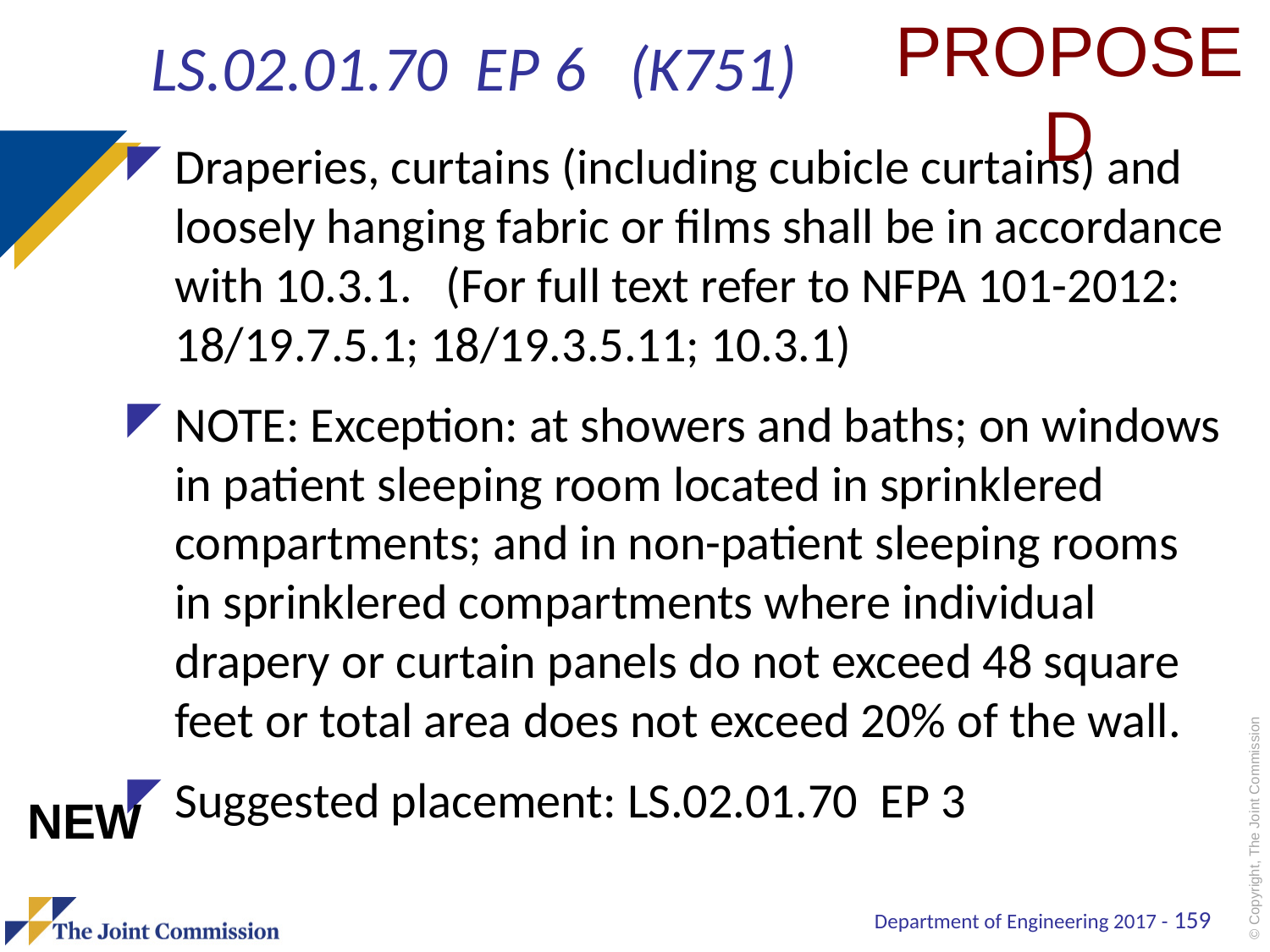

PROPOSED
# LS.02.01.70  EP 6   (K751)
Draperies, curtains (including cubicle curtains) and loosely hanging fabric or films shall be in accordance with 10.3.1.   (For full text refer to NFPA 101-2012: 18/19.7.5.1; 18/19.3.5.11; 10.3.1)
NOTE: Exception: at showers and baths; on windows in patient sleeping room located in sprinklered compartments; and in non-patient sleeping rooms in sprinklered compartments where individual drapery or curtain panels do not exceed 48 square feet or total area does not exceed 20% of the wall.
Suggested placement: LS.02.01.70  EP 3

NEW